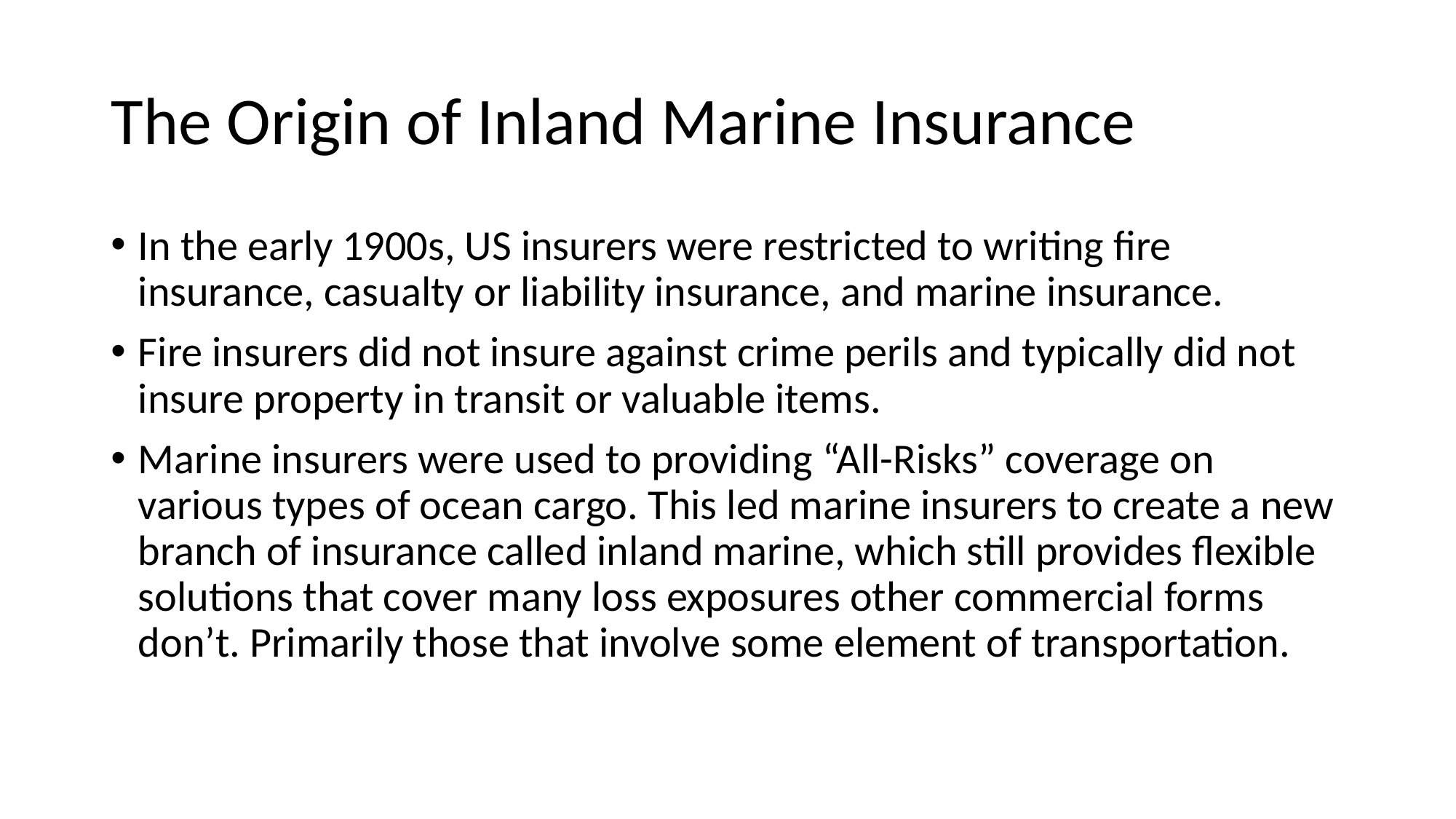

# The Origin of Inland Marine Insurance
In the early 1900s, US insurers were restricted to writing fire insurance, casualty or liability insurance, and marine insurance.
Fire insurers did not insure against crime perils and typically did not insure property in transit or valuable items.
Marine insurers were used to providing “All-Risks” coverage on various types of ocean cargo. This led marine insurers to create a new branch of insurance called inland marine, which still provides flexible solutions that cover many loss exposures other commercial forms don’t. Primarily those that involve some element of transportation.